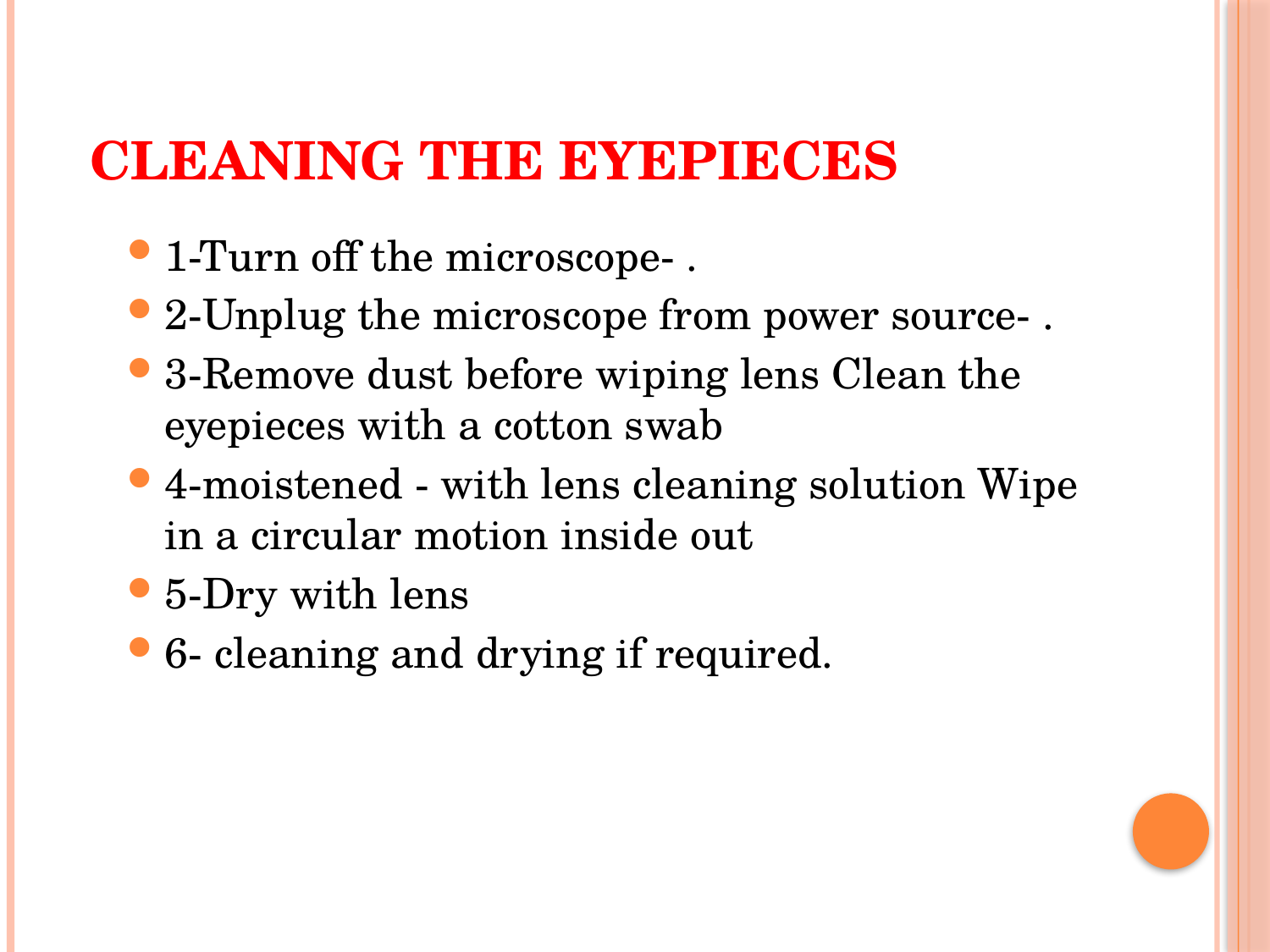

# Cleaning the Eyepieces
1-Turn off the microscope- .
2-Unplug the microscope from power source- .
3-Remove dust before wiping lens Clean the eyepieces with a cotton swab
4-moistened - with lens cleaning solution Wipe in a circular motion inside out
5-Dry with lens
6- cleaning and drying if required.